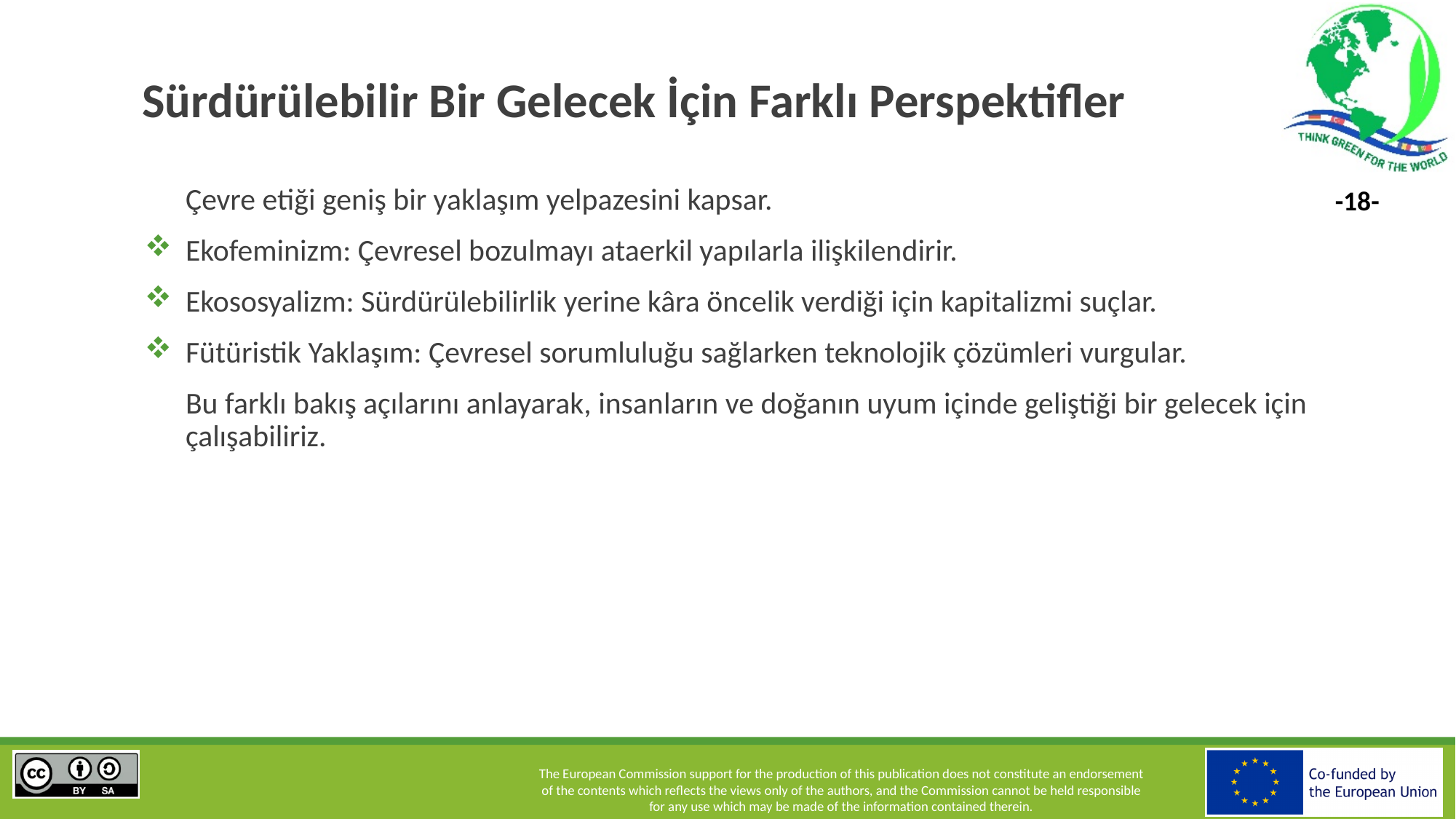

# Sürdürülebilir Bir Gelecek İçin Farklı Perspektifler
Çevre etiği geniş bir yaklaşım yelpazesini kapsar.
Ekofeminizm: Çevresel bozulmayı ataerkil yapılarla ilişkilendirir.
Ekososyalizm: Sürdürülebilirlik yerine kâra öncelik verdiği için kapitalizmi suçlar.
Fütüristik Yaklaşım: Çevresel sorumluluğu sağlarken teknolojik çözümleri vurgular.
Bu farklı bakış açılarını anlayarak, insanların ve doğanın uyum içinde geliştiği bir gelecek için çalışabiliriz.